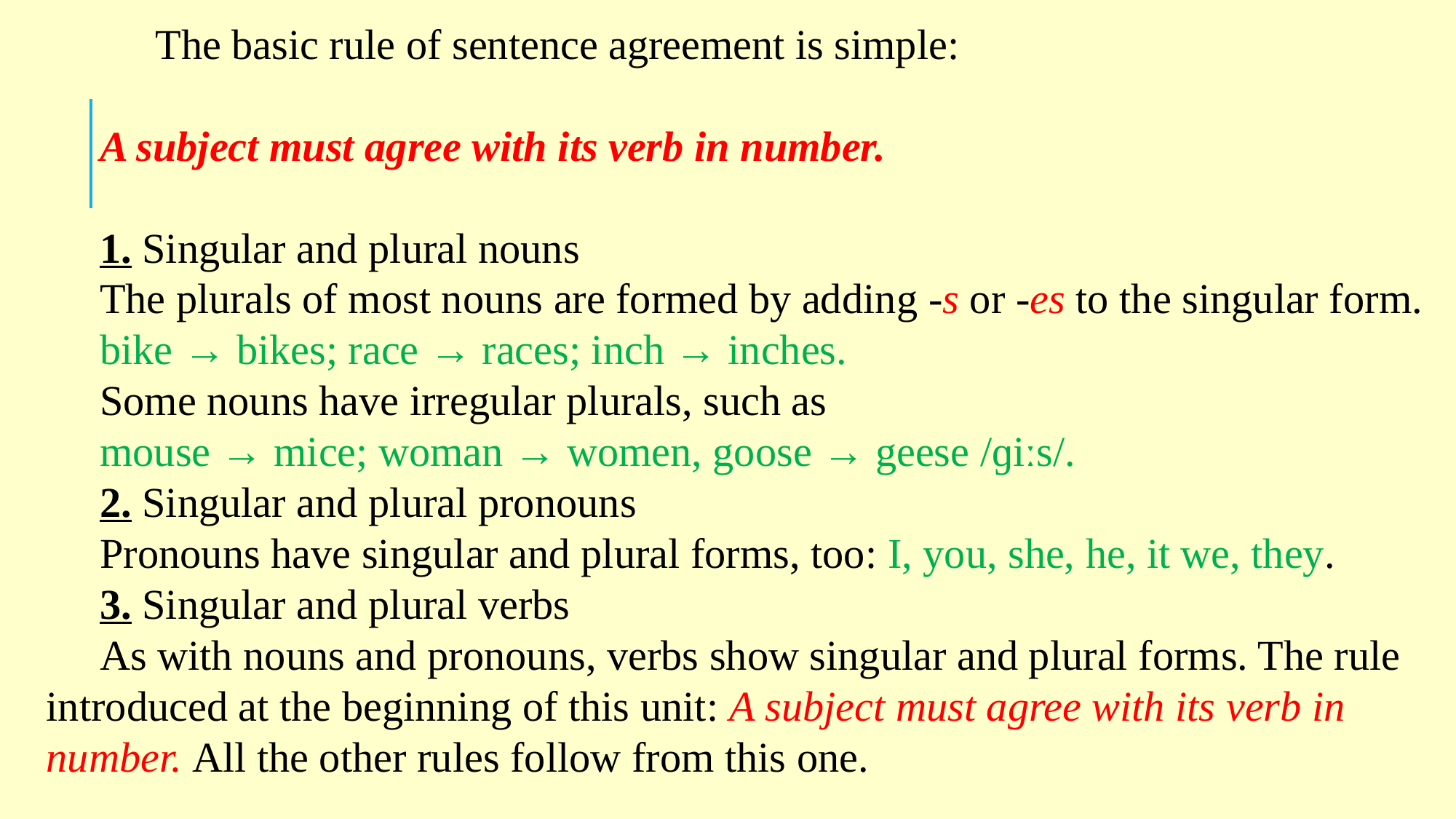

The basic rule of sentence agreement is simple:

A subject must agree with its verb in number.

1. Singular and plural nouns
The plurals of most nouns are formed by adding -s or -es to the singular form.
bike → bikes; race → races; inch → inches.
Some nouns have irregular plurals, such as
mouse → mice; woman → women, goose → geese /ɡiːs/.
2. Singular and plural pronouns
Pronouns have singular and plural forms, too: I, you, she, he, it we, they.
3. Singular and plural verbs
As with nouns and pronouns, verbs show singular and plural forms. The rule introduced at the beginning of this unit: A subject must agree with its verb in number. All the other rules follow from this one.